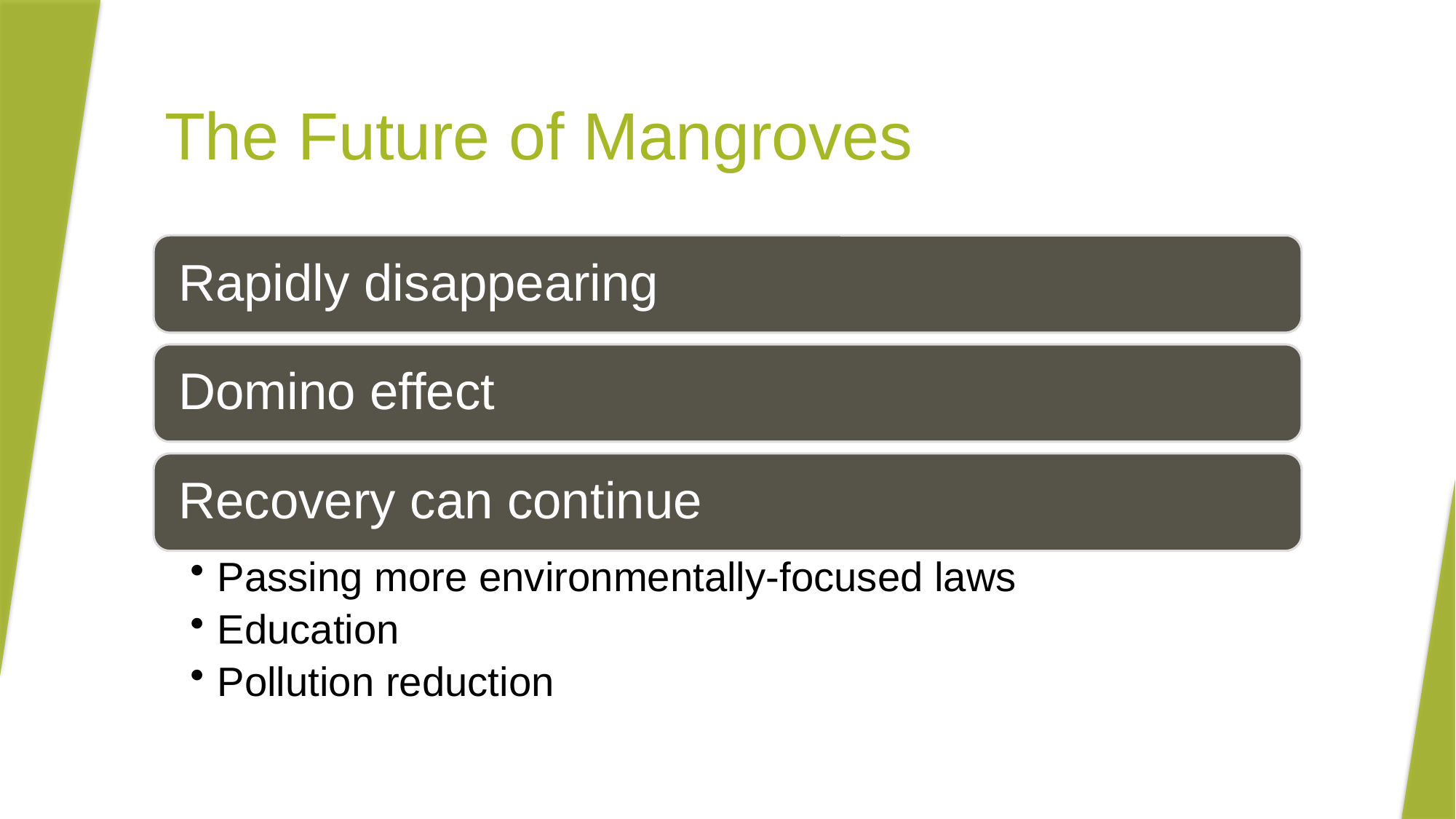

# The Future of Mangroves
Rapidly disappearing
Domino effect
Recovery can continue
Passing more environmentally-focused laws
Education
Pollution reduction